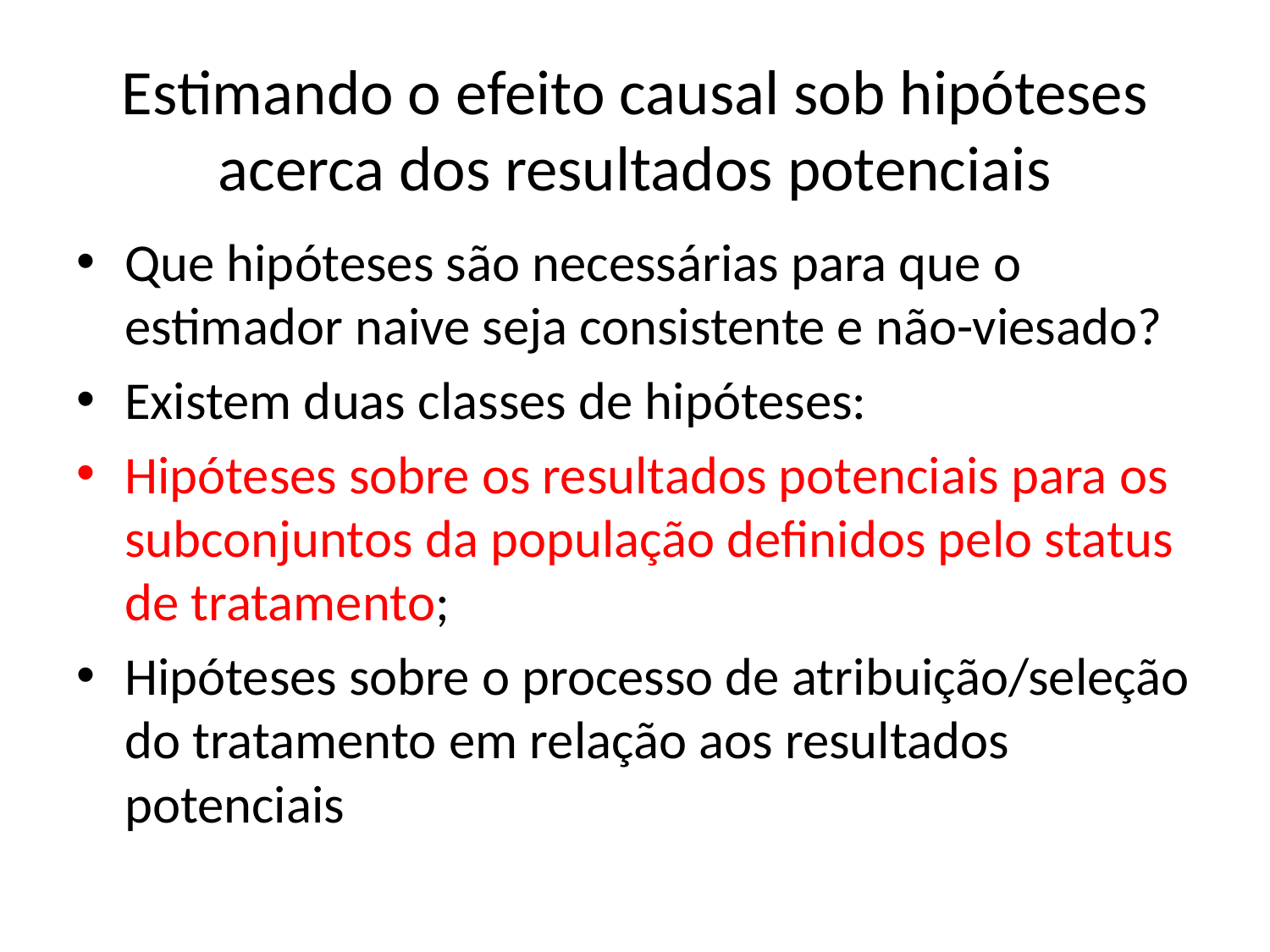

# Estimando o efeito causal sob hipóteses acerca dos resultados potenciais
Que hipóteses são necessárias para que o estimador naive seja consistente e não-viesado?
Existem duas classes de hipóteses:
Hipóteses sobre os resultados potenciais para os subconjuntos da população definidos pelo status de tratamento;
Hipóteses sobre o processo de atribuição/seleção do tratamento em relação aos resultados potenciais